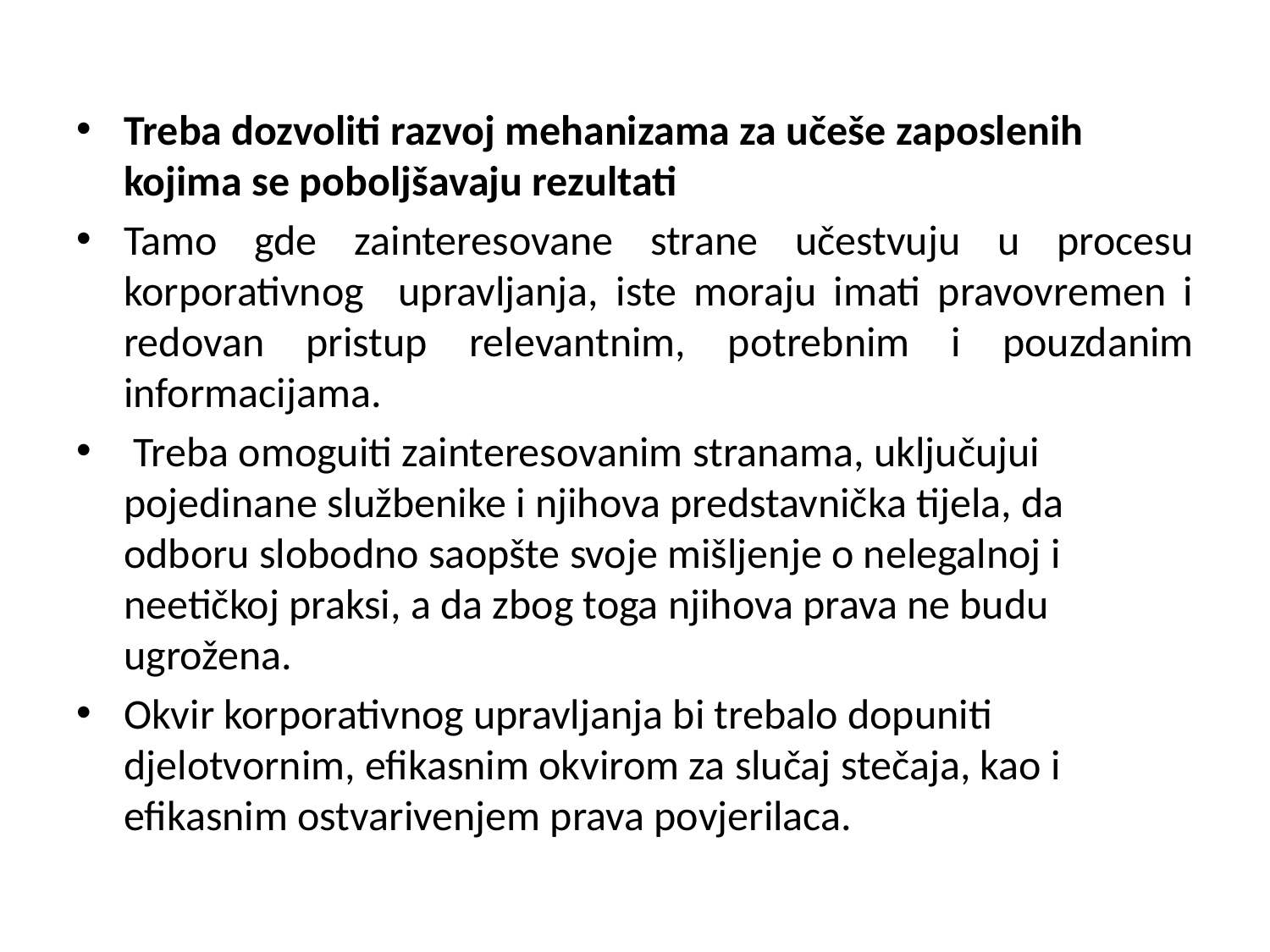

Treba dozvoliti razvoj mehanizama za učeše zaposlenih kojima se poboljšavaju rezultati
Tamo gde zainteresovane strane učestvuju u procesu korporativnog  upravljanja, iste moraju imati pravovremen i redovan pristup relevantnim, potrebnim i pouzdanim informacijama.
 Treba omoguiti zainteresovanim stranama, uključujui pojedinane službenike i njihova predstavnička tijela, da odboru slobodno saopšte svoje mišljenje o nelegalnoj i neetičkoj praksi, a da zbog toga njihova prava ne budu ugrožena.
Okvir korporativnog upravljanja bi trebalo dopuniti djelotvornim, efikasnim okvirom za slučaj stečaja, kao i efikasnim ostvarivenjem prava povjerilaca.